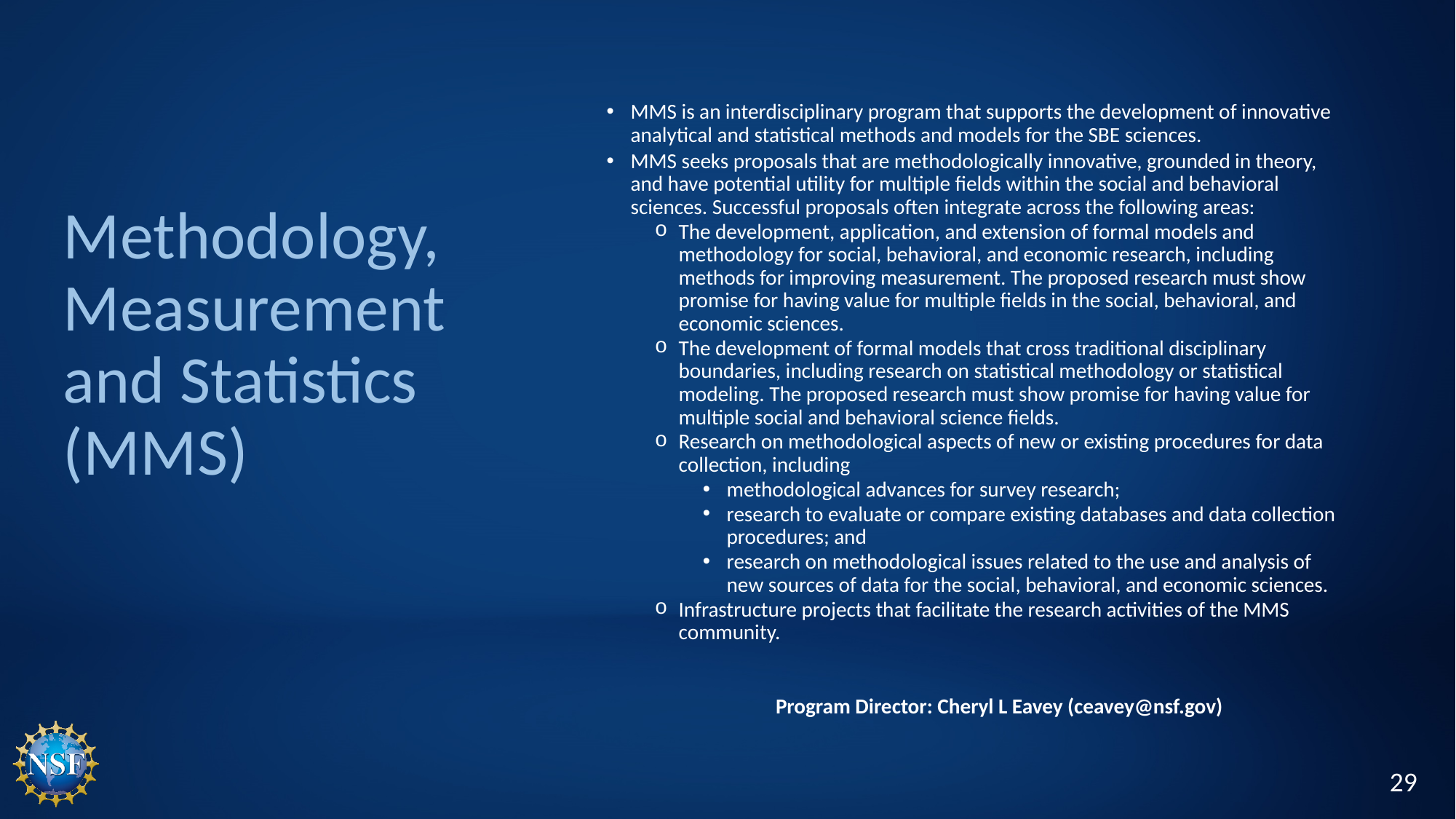

MMS is an interdisciplinary program that supports the development of innovative analytical and statistical methods and models for the SBE sciences.
MMS seeks proposals that are methodologically innovative, grounded in theory, and have potential utility for multiple fields within the social and behavioral sciences. Successful proposals often integrate across the following areas:
The development, application, and extension of formal models and methodology for social, behavioral, and economic research, including methods for improving measurement. The proposed research must show promise for having value for multiple fields in the social, behavioral, and economic sciences.
The development of formal models that cross traditional disciplinary boundaries, including research on statistical methodology or statistical modeling. The proposed research must show promise for having value for multiple social and behavioral science fields.
Research on methodological aspects of new or existing procedures for data collection, including
methodological advances for survey research;
research to evaluate or compare existing databases and data collection procedures; and
research on methodological issues related to the use and analysis of new sources of data for the social, behavioral, and economic sciences.
Infrastructure projects that facilitate the research activities of the MMS community.

Program Director: Cheryl L Eavey (ceavey@nsf.gov)

# Methodology, Measurement and Statistics (MMS)
29